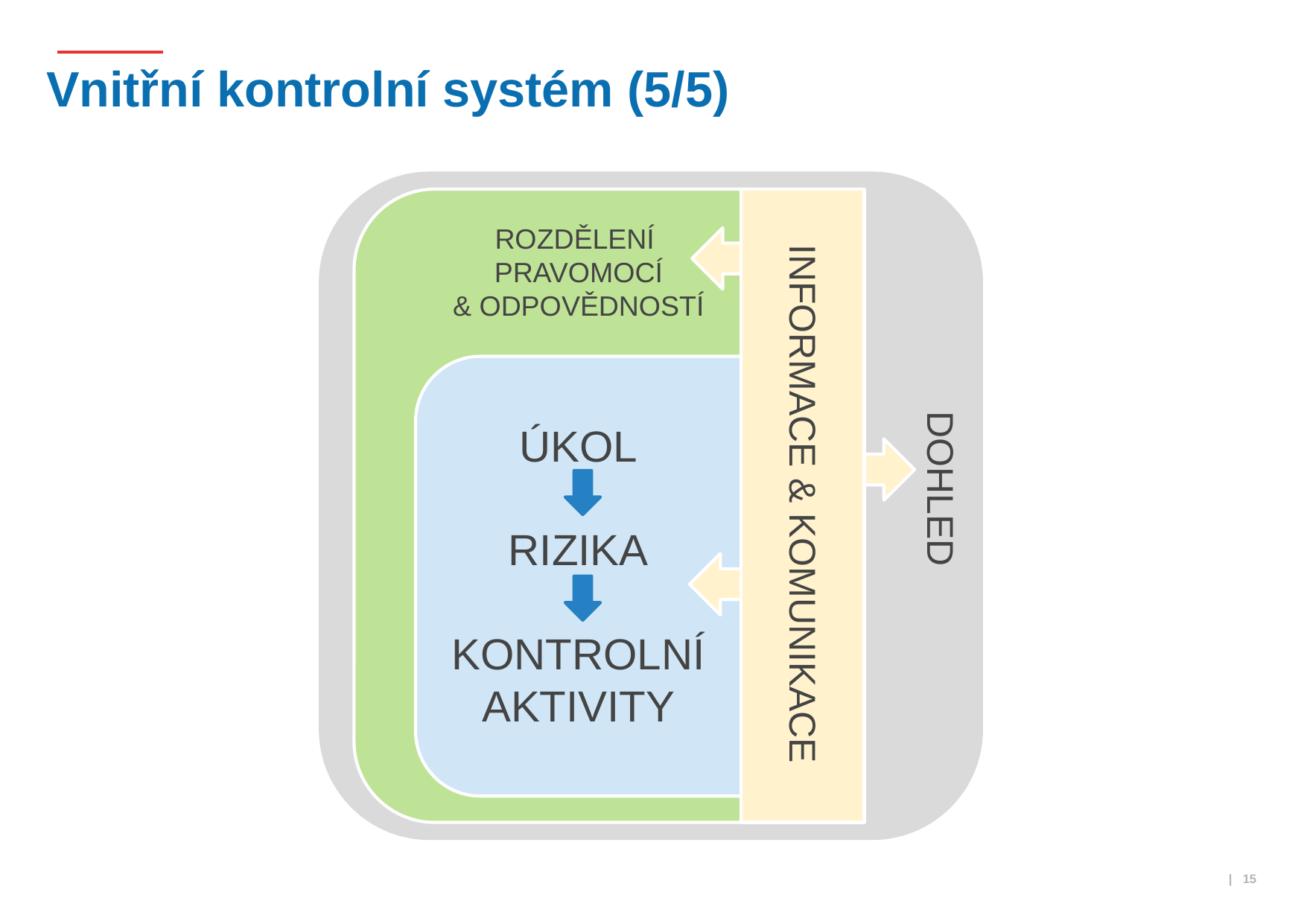

# Vnitřní kontrolní systém (5/5)

ROZDĚLENÍ
PRAVOMOCÍ
& ODPOVĚDNOSTÍ

ÚKOL

RIZIKA

KONTROLNÍ AKTIVITY

DOHLED
INFORMACE & KOMUNIKACE

 |   15